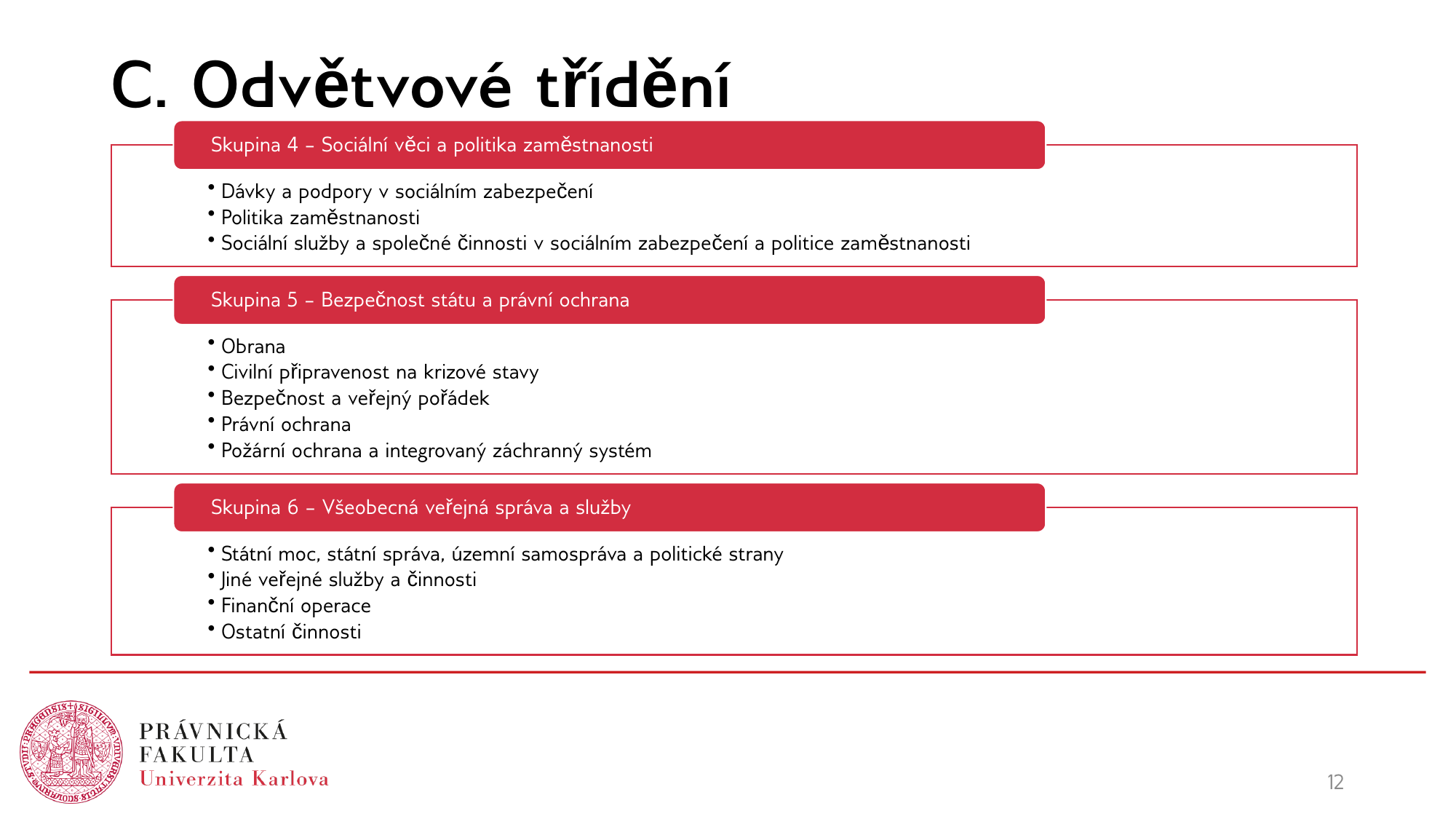

# C. Odvětvové třídění
Dávky a podpory v sociálním zabezpečení
Politika zaměstnanosti
Sociální služby a společné činnosti v sociálním zabezpečení a politice zaměstnanosti
Skupina 4 – Sociální věci a politika zaměstnanosti
Obrana
Civilní připravenost na krizové stavy
Bezpečnost a veřejný pořádek
Právní ochrana
Požární ochrana a integrovaný záchranný systém
Skupina 5 – Bezpečnost státu a právní ochrana
Státní moc, státní správa, územní samospráva a politické strany
Jiné veřejné služby a činnosti
Finanční operace
Ostatní činnosti
Skupina 6 – Všeobecná veřejná správa a služby
12